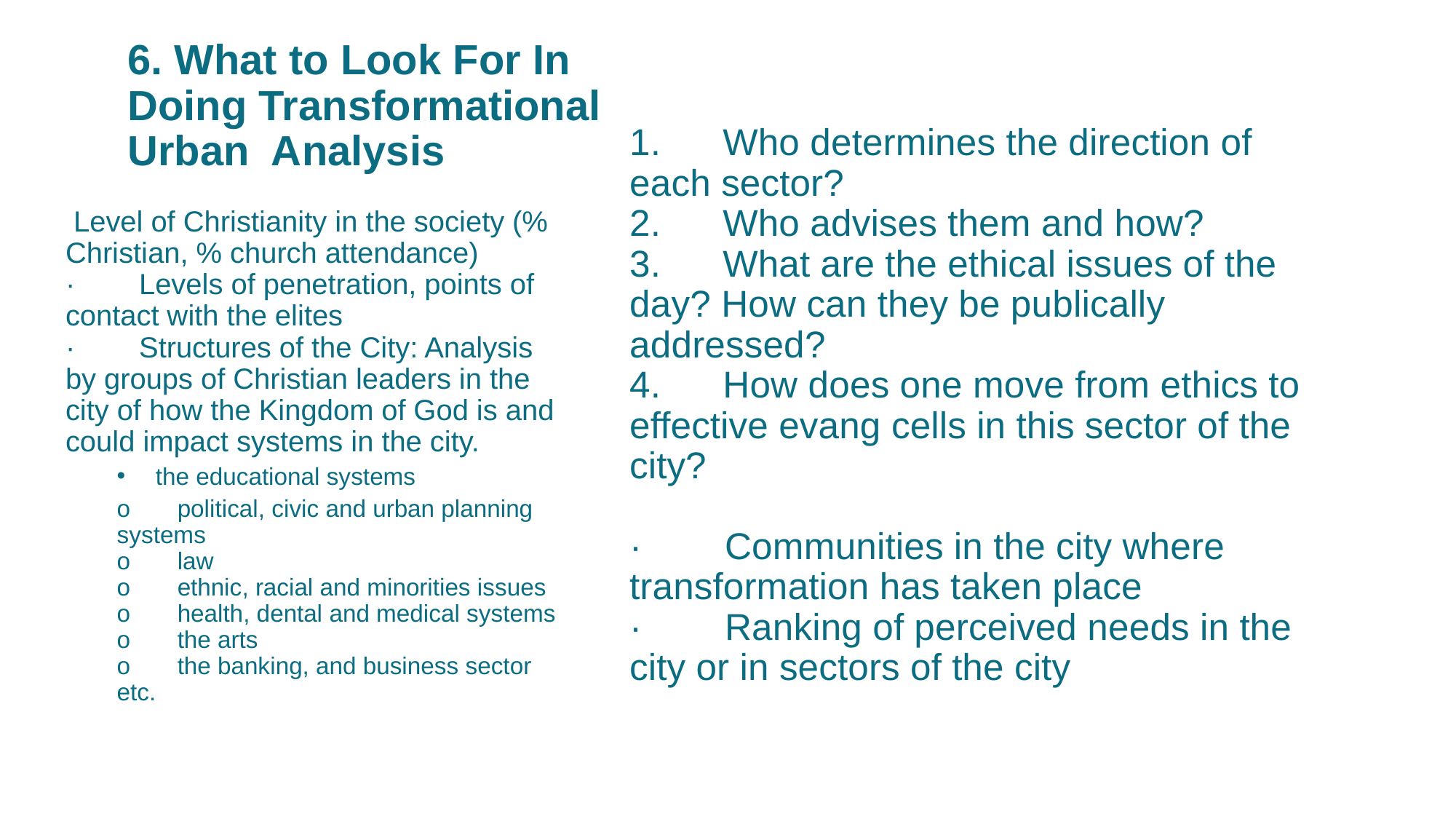

# 6. What to Look For In Doing Transformational Urban  Analysis
1.      Who determines the direction of each sector?
2.      Who advises them and how?
3.      What are the ethical issues of the day? How can they be publically addressed?
4.      How does one move from ethics to effective evang cells in this sector of the city?
·        Communities in the city where transformation has taken place
·        Ranking of perceived needs in the city or in sectors of the city

 Level of Christianity in the society (% Christian, % church attendance)
·        Levels of penetration, points of contact with the elites
·        Structures of the City: Analysis by groups of Christian leaders in the city of how the Kingdom of God is and could impact systems in the city.
 the educational systems
o       political, civic and urban planning systems
o       law
o       ethnic, racial and minorities issues
o       health, dental and medical systems
o       the arts
o       the banking, and business sector etc.